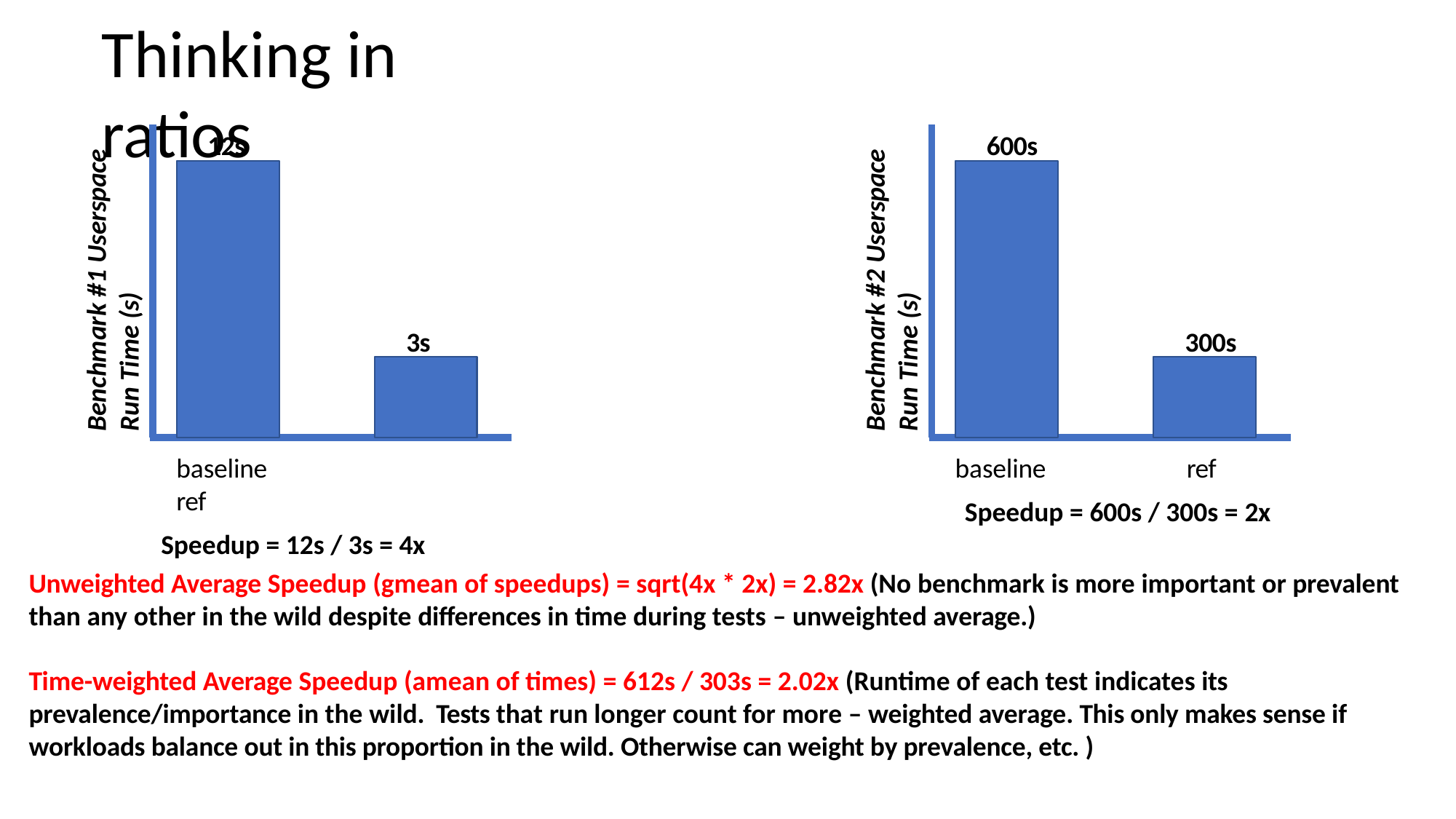

# Thinking in ratios

12s
600s
Benchmark #1 Userspace
Run Time (s)
Benchmark #2 Userspace
Run Time (s)
3s
300s
baseline	ref
Speedup = 12s / 3s = 4x
baseline	ref
Speedup = 600s / 300s = 2x
Unweighted Average Speedup (gmean of speedups) = sqrt(4x * 2x) = 2.82x (No benchmark is more important or prevalent than any other in the wild despite differences in time during tests – unweighted average.)

Time-weighted Average Speedup (amean of times) = 612s / 303s = 2.02x (Runtime of each test indicates its
prevalence/importance in the wild. Tests that run longer count for more – weighted average. This only makes sense if workloads balance out in this proportion in the wild. Otherwise can weight by prevalence, etc. )